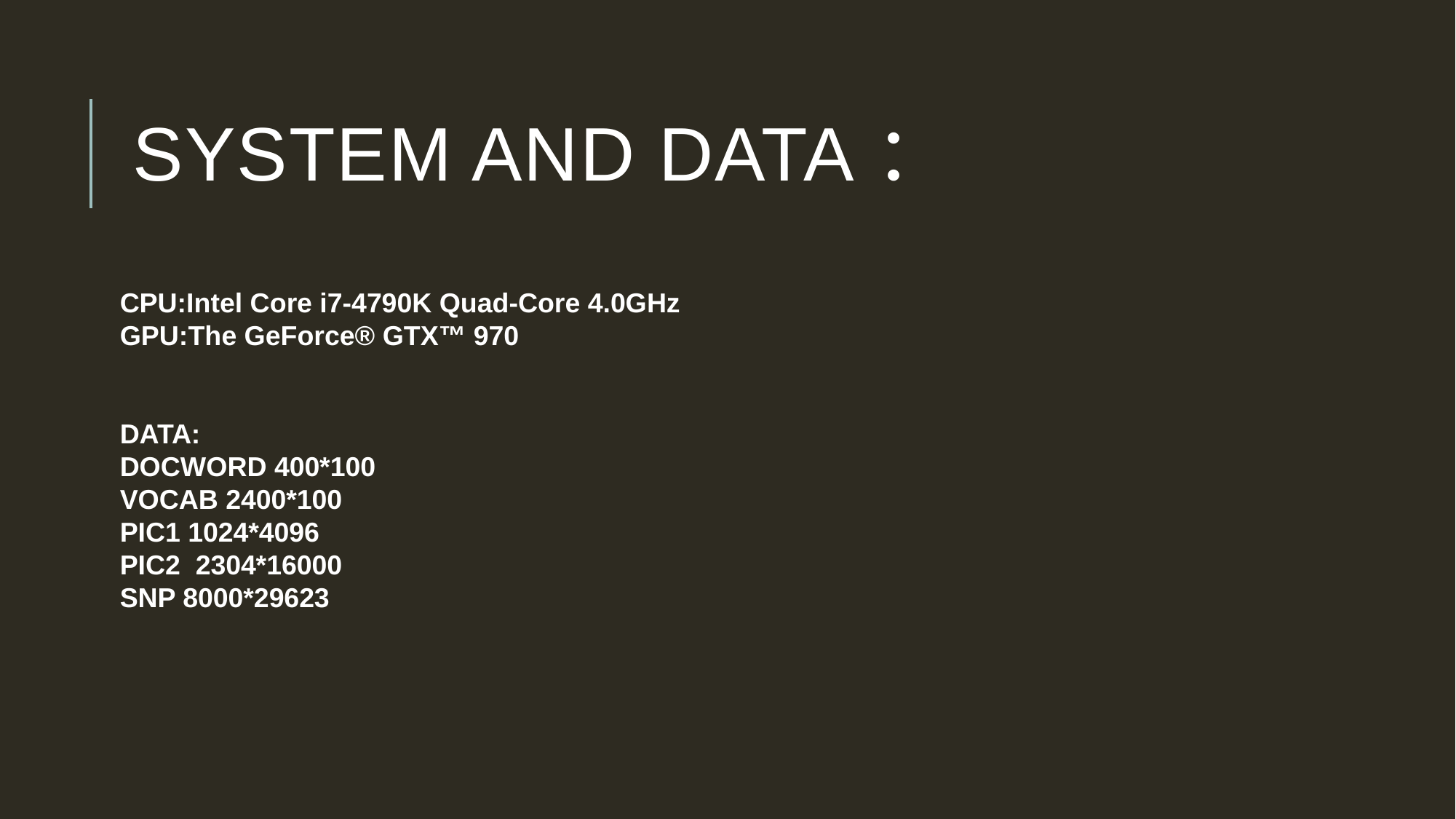

# System And data：
CPU:Intel Core i7-4790K Quad-Core 4.0GHz
GPU:The GeForce® GTX™ 970

DATA:
DOCWORD 400*100
VOCAB 2400*100
PIC1 1024*4096
PIC2  2304*16000
SNP 8000*29623